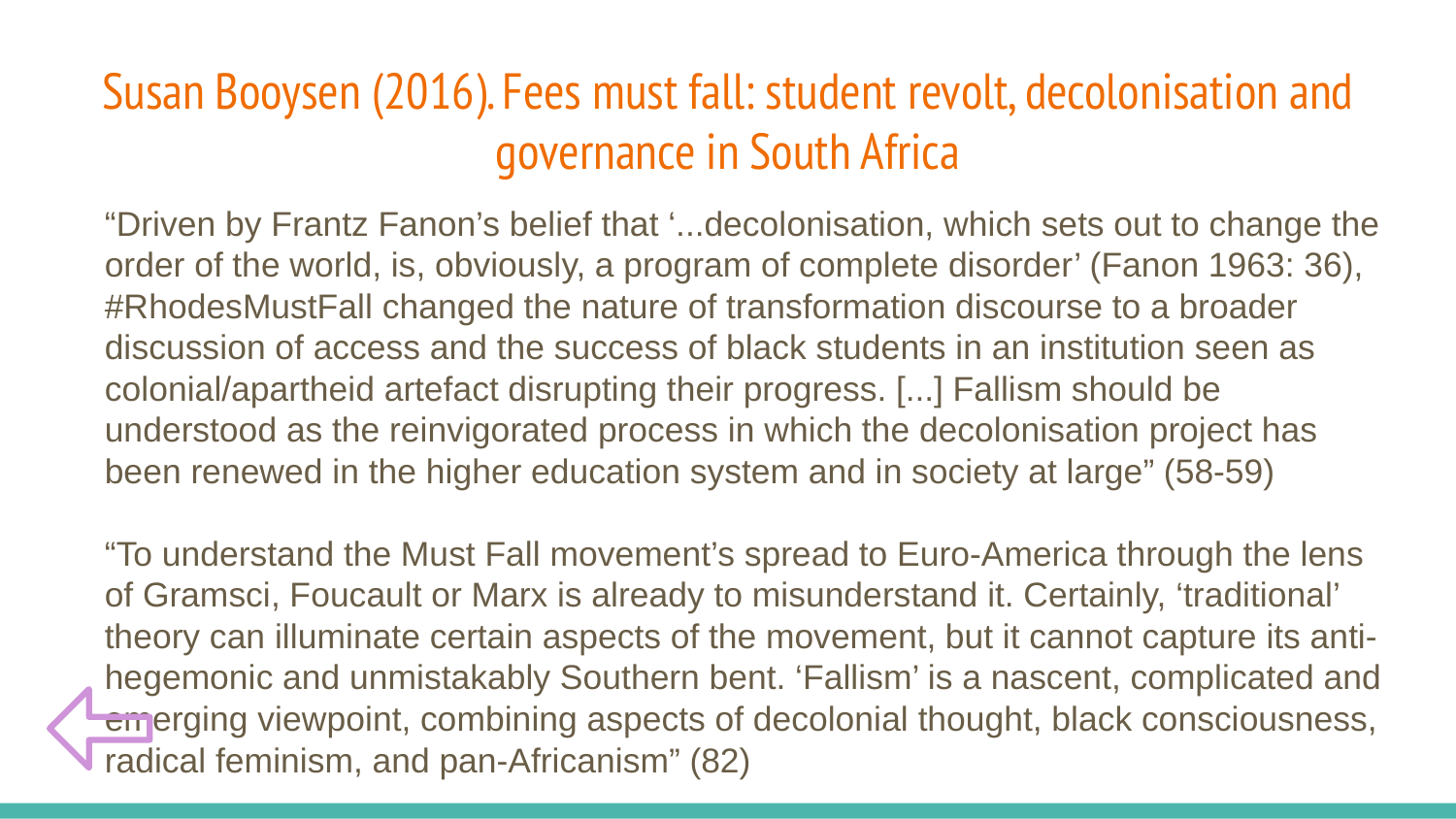

Susan Booysen (2016). Fees must fall: student revolt, decolonisation and governance in South Africa
# “Driven by Frantz Fanon’s belief that ‘...decolonisation, which sets out to change the order of the world, is, obviously, a program of complete disorder’ (Fanon 1963: 36), #RhodesMustFall changed the nature of transformation discourse to a broader discussion of access and the success of black students in an institution seen as colonial/apartheid artefact disrupting their progress. [...] Fallism should be understood as the reinvigorated process in which the decolonisation project has been renewed in the higher education system and in society at large” (58-59)

“To understand the Must Fall movement’s spread to Euro-America through the lens of Gramsci, Foucault or Marx is already to misunderstand it. Certainly, ‘traditional’ theory can illuminate certain aspects of the movement, but it cannot capture its anti-hegemonic and unmistakably Southern bent. ‘Fallism’ is a nascent, complicated and emerging viewpoint, combining aspects of decolonial thought, black consciousness, radical feminism, and pan-Africanism” (82)